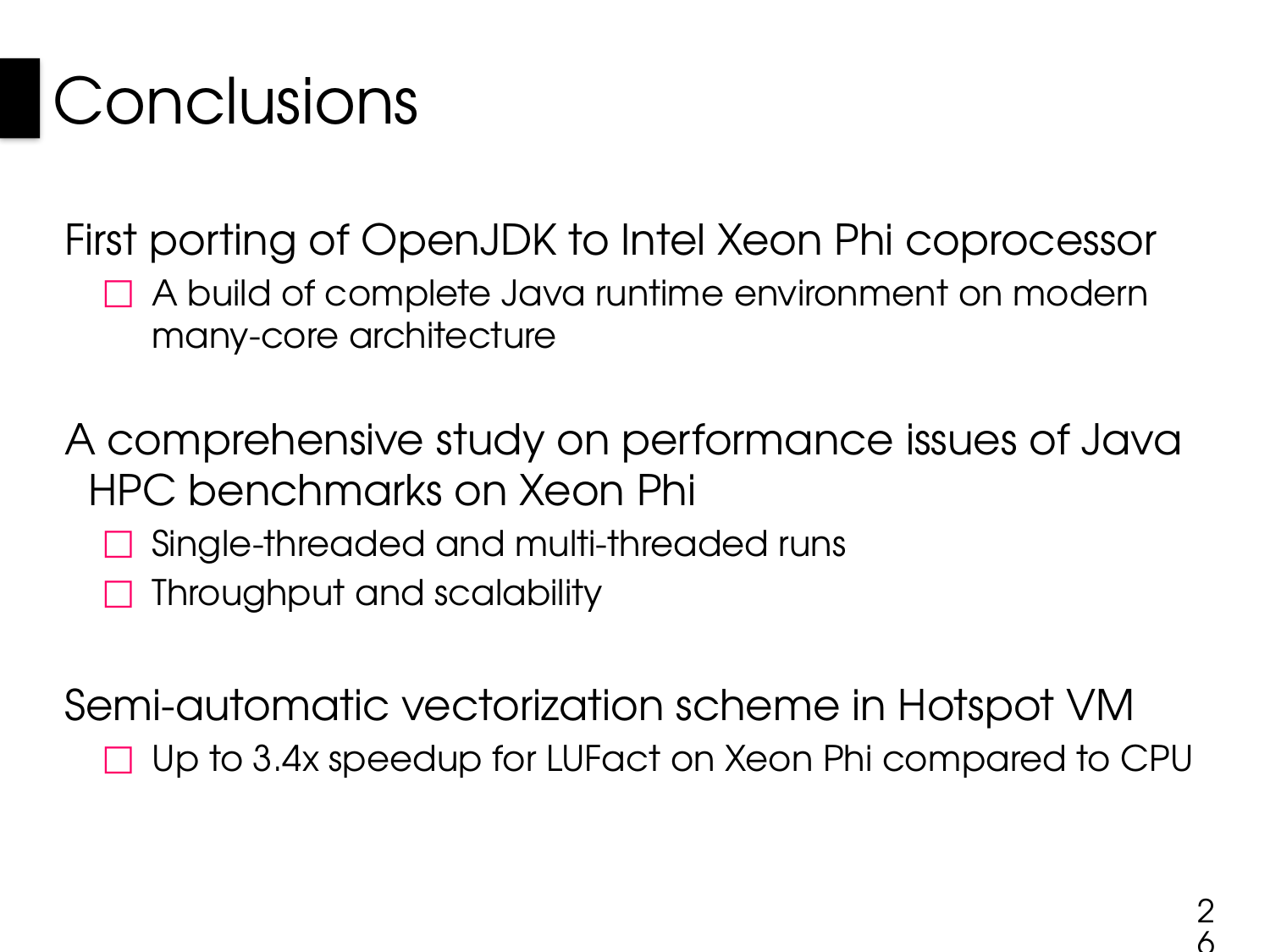

# Conclusions

First porting of OpenJDK to Intel Xeon Phi coprocessor
A build of complete Java runtime environment on modern many-core architecture
A comprehensive study on performance issues of Java HPC benchmarks on Xeon Phi
Single-threaded and multi-threaded runs
Throughput and scalability
Semi-automatic vectorization scheme in Hotspot VM
Up to 3.4x speedup for LUFact on Xeon Phi compared to CPU
26